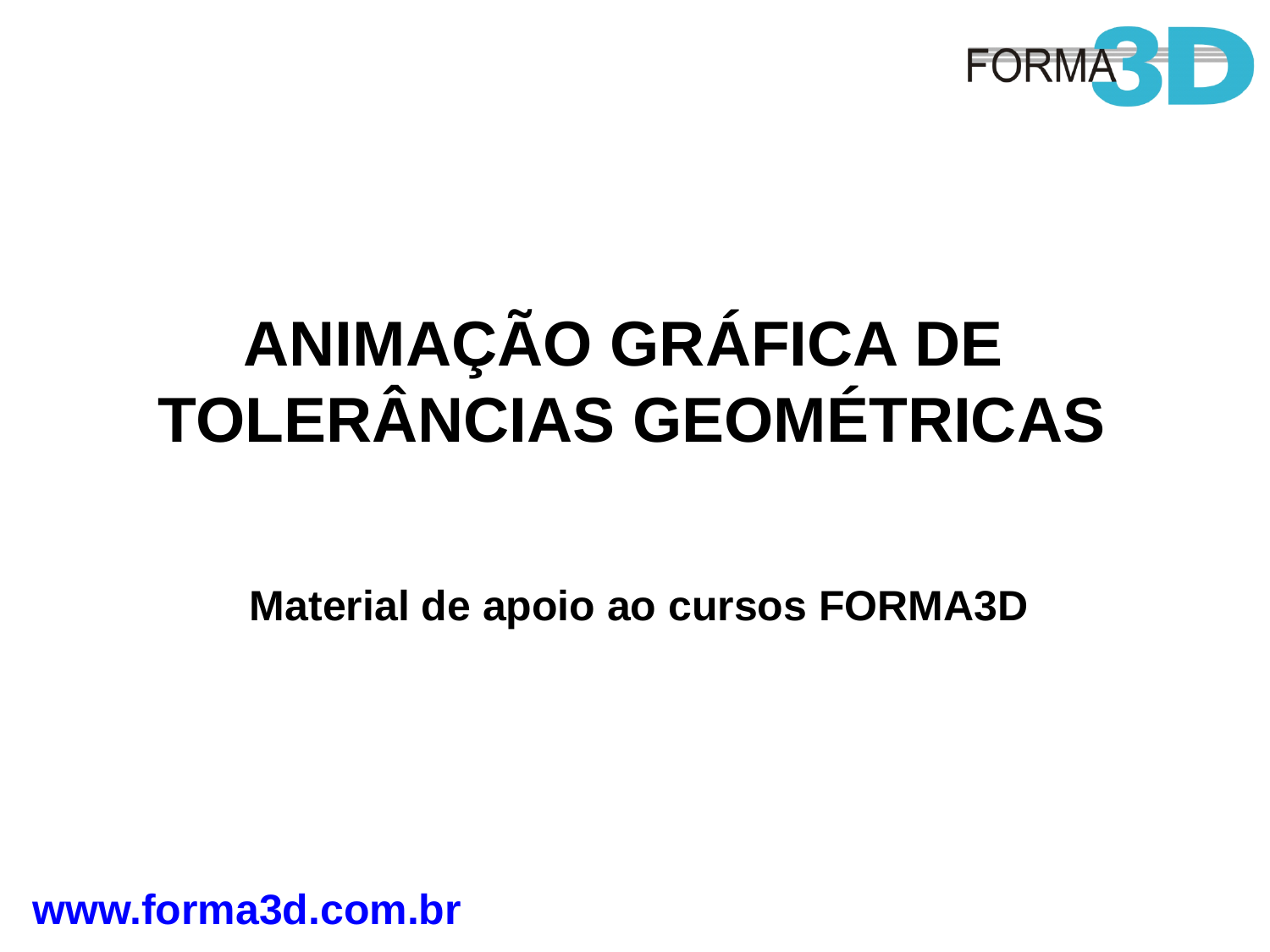

ANIMAÇÃO GRÁFICA DE
TOLERÂNCIAS GEOMÉTRICAS
Material de apoio ao cursos FORMA3D